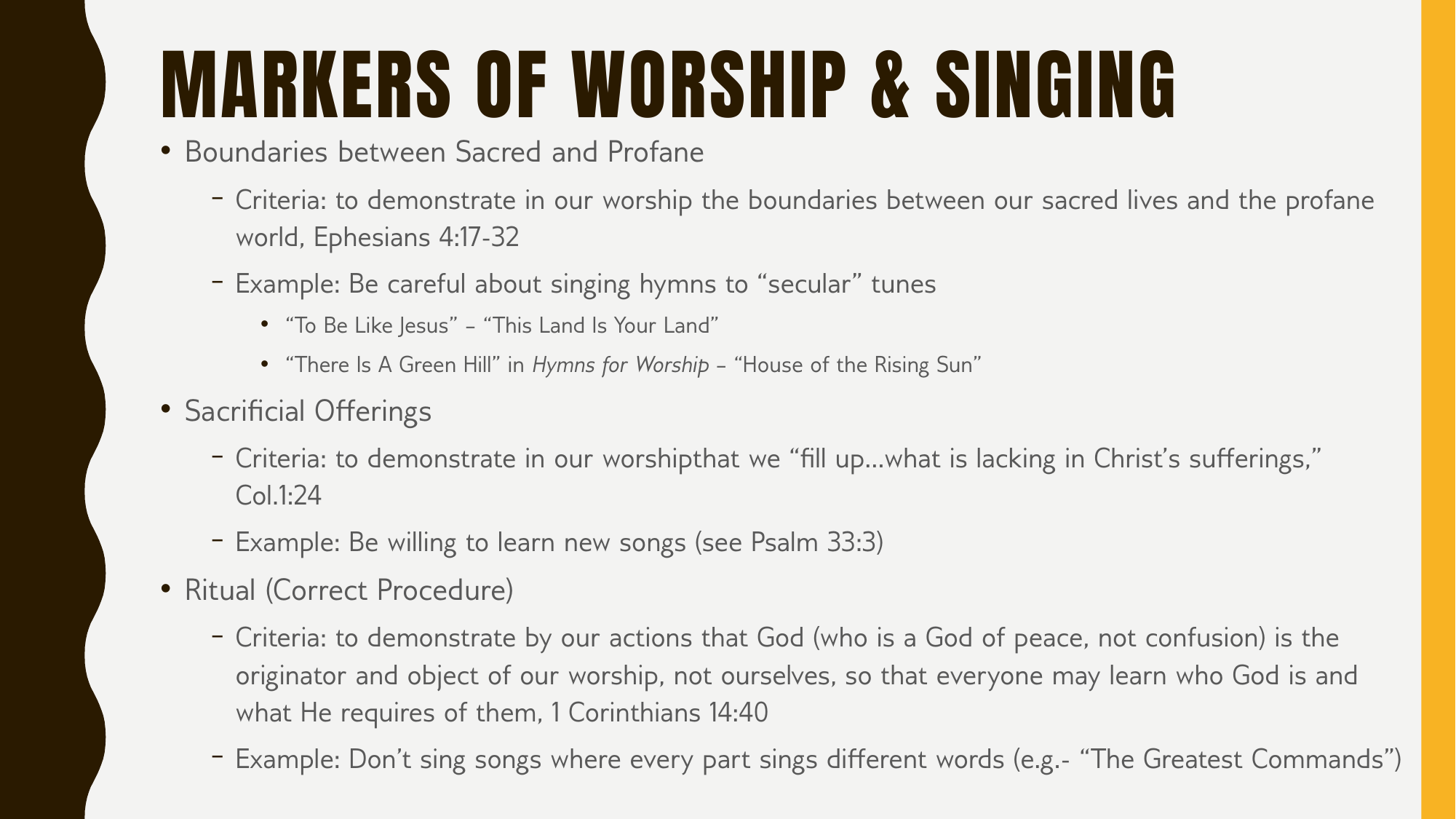

# Markers of worship & singing
Boundaries between Sacred and Profane
Criteria: to demonstrate in our worship the boundaries between our sacred lives and the profane world, Ephesians 4:17-32
Example: Be careful about singing hymns to “secular” tunes
“To Be Like Jesus” – “This Land Is Your Land”
“There Is A Green Hill” in Hymns for Worship – “House of the Rising Sun”
Sacrificial Offerings
Criteria: to demonstrate in our worshipthat we “fill up…what is lacking in Christ’s sufferings,” Col.1:24
Example: Be willing to learn new songs (see Psalm 33:3)
Ritual (Correct Procedure)
Criteria: to demonstrate by our actions that God (who is a God of peace, not confusion) is the originator and object of our worship, not ourselves, so that everyone may learn who God is and what He requires of them, 1 Corinthians 14:40
Example: Don’t sing songs where every part sings different words (e.g.- “The Greatest Commands”)